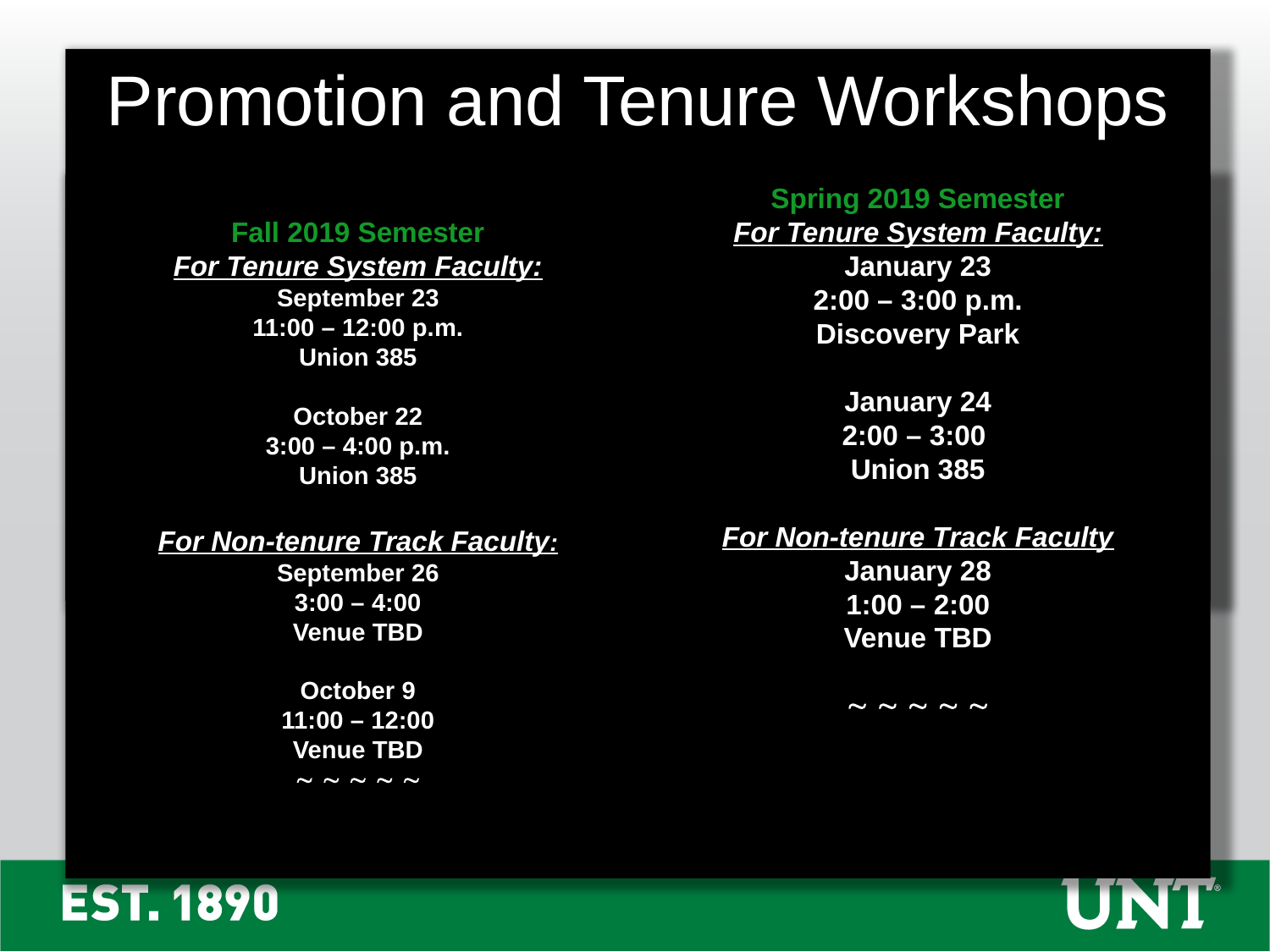

Promotion and Tenure Workshops

Fall 2019 Semester
For Tenure System Faculty:
September 23
11:00 – 12:00 p.m.
Union 385

October 22
3:00 – 4:00 p.m.
Union 385

For Non-tenure Track Faculty:
September 26
3:00 – 4:00
Venue TBD

October 9
11:00 – 12:00
Venue TBD
∼ ∼ ∼ ∼ ∼

Spring 2019 Semester
For Tenure System Faculty:
January 23
2:00 – 3:00 p.m.
Discovery Park

January 24
2:00 – 3:00
Union 385

For Non-tenure Track Faculty
January 28
1:00 – 2:00
Venue TBD

∼ ∼ ∼ ∼ ∼